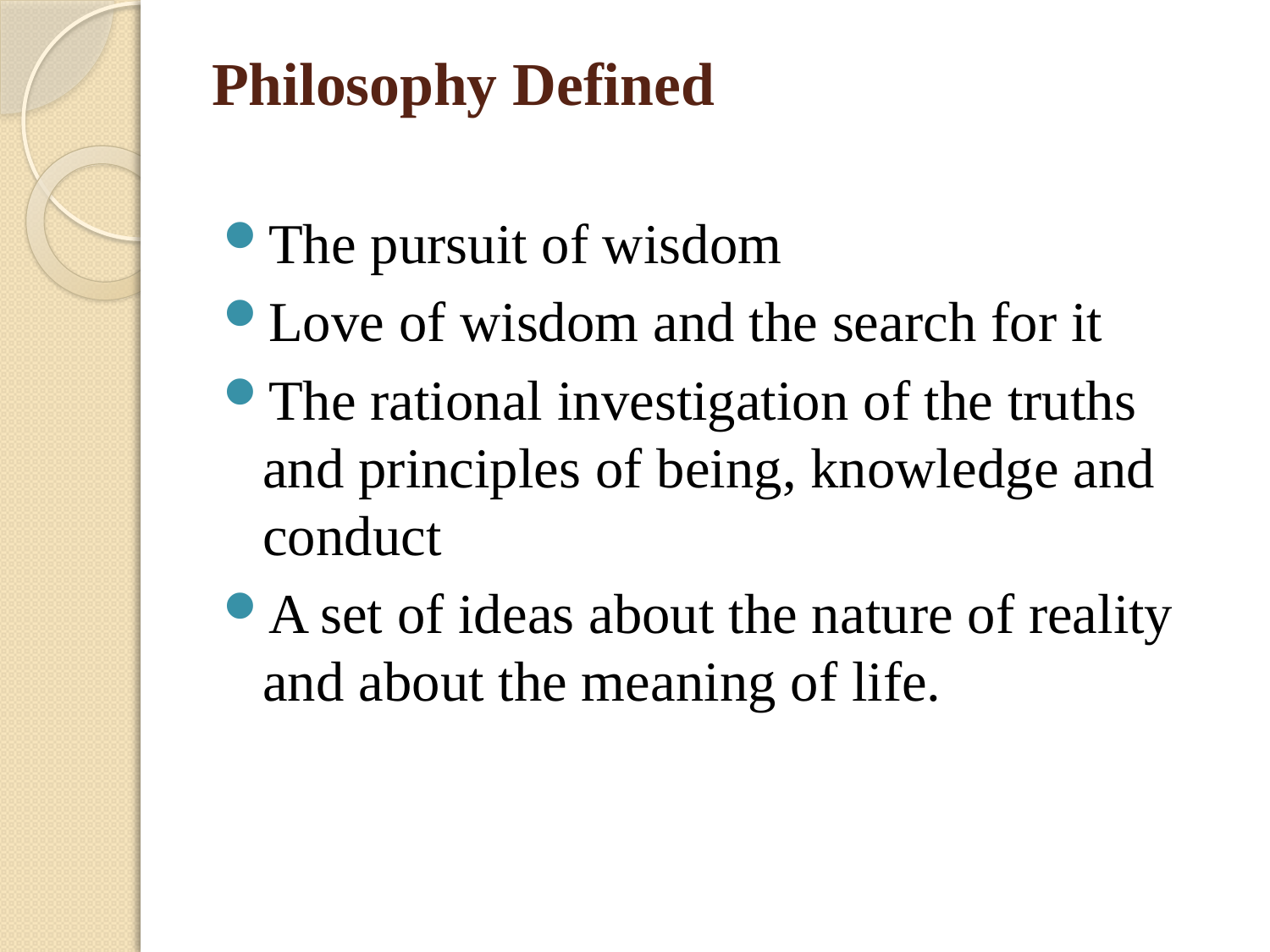

# Philosophy Defined
The pursuit of wisdom
Love of wisdom and the search for it
The rational investigation of the truths and principles of being, knowledge and conduct
A set of ideas about the nature of reality and about the meaning of life.